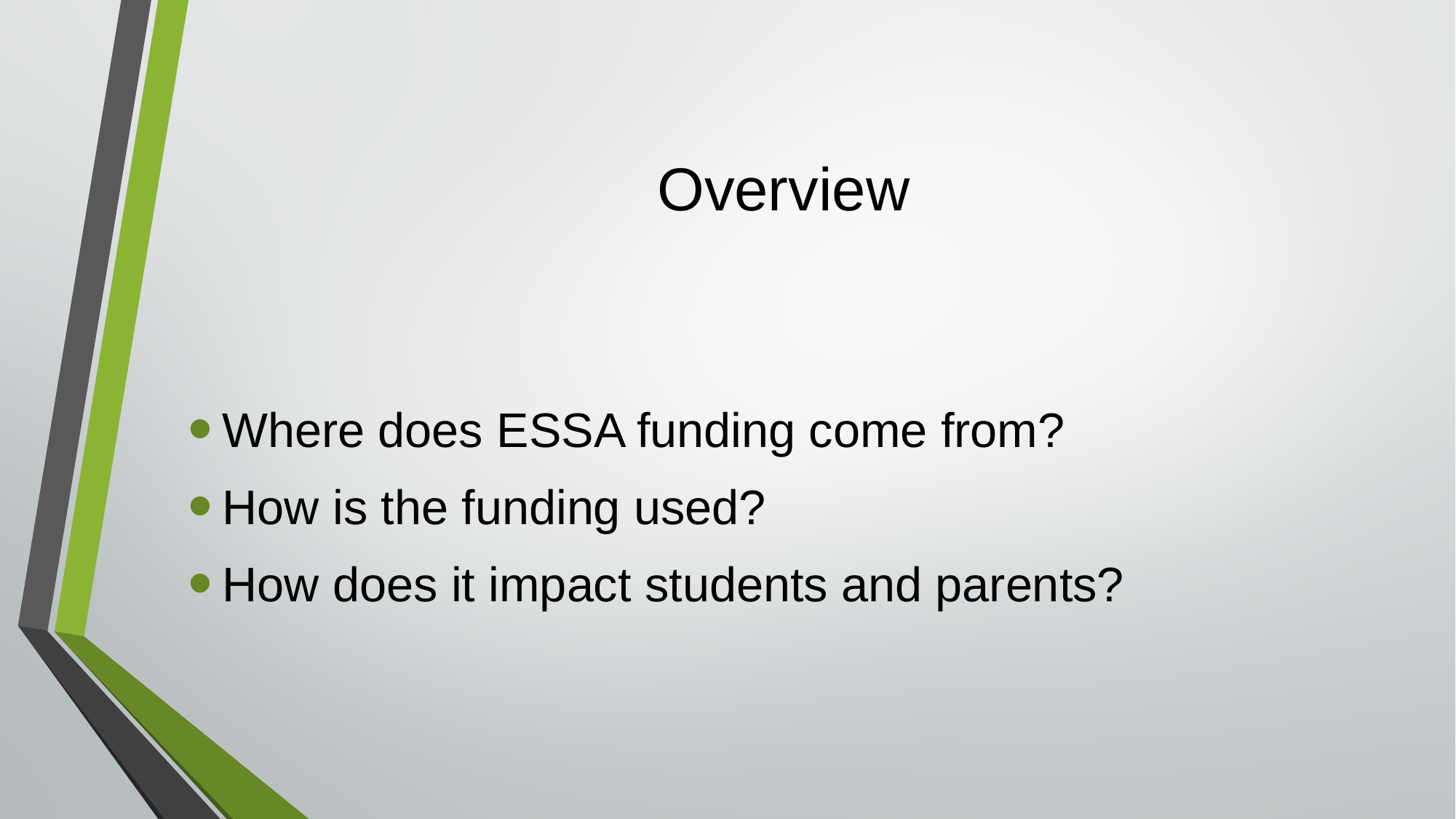

# Overview
Where does ESSA funding come from?
How is the funding used?
How does it impact students and parents?